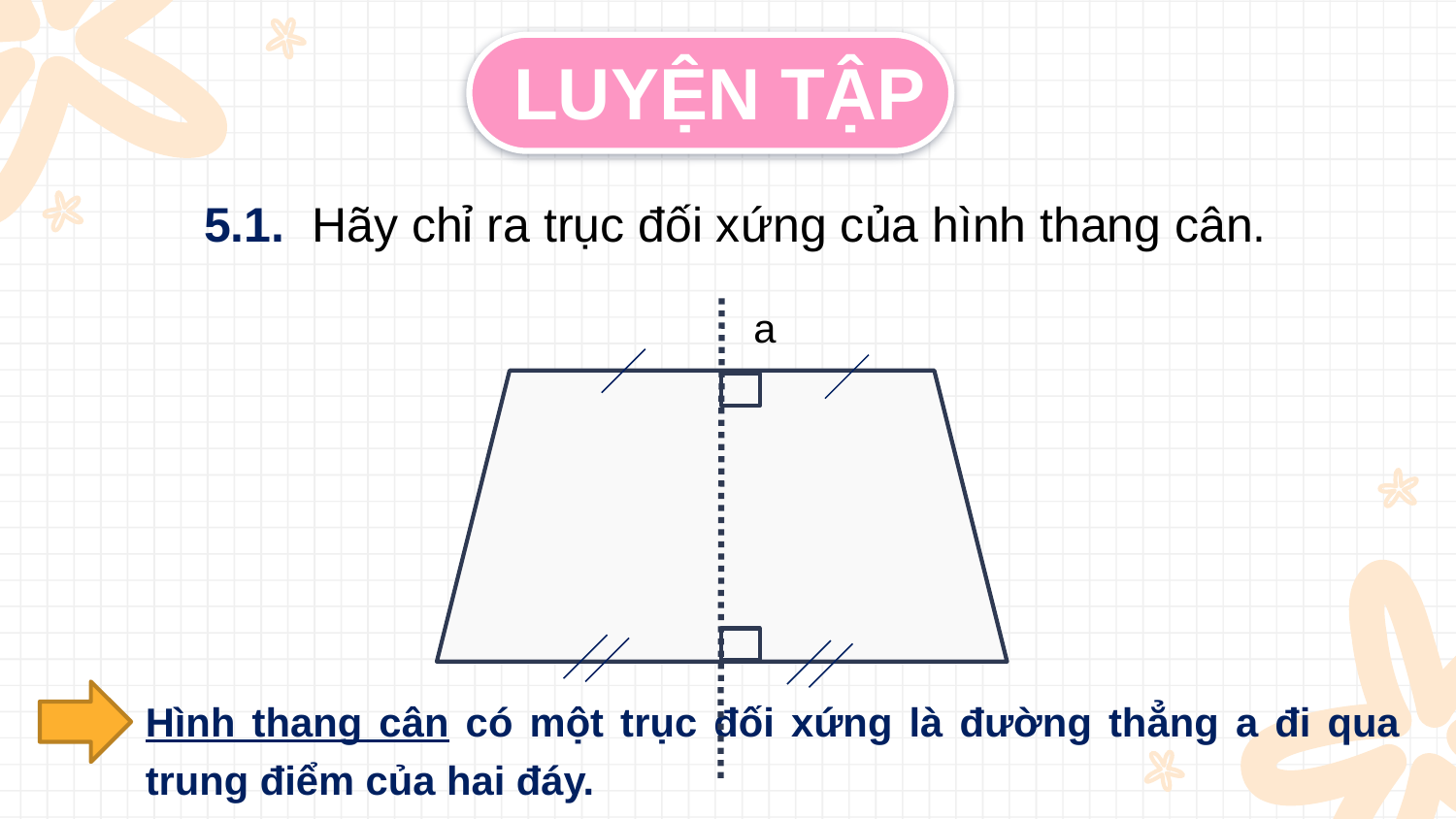

LUYỆN TẬP

5.1.  Hãy chỉ ra trục đối xứng của hình thang cân.
a

Hình thang cân có một trục đối xứng là đường thẳng a đi qua trung điểm của hai đáy.